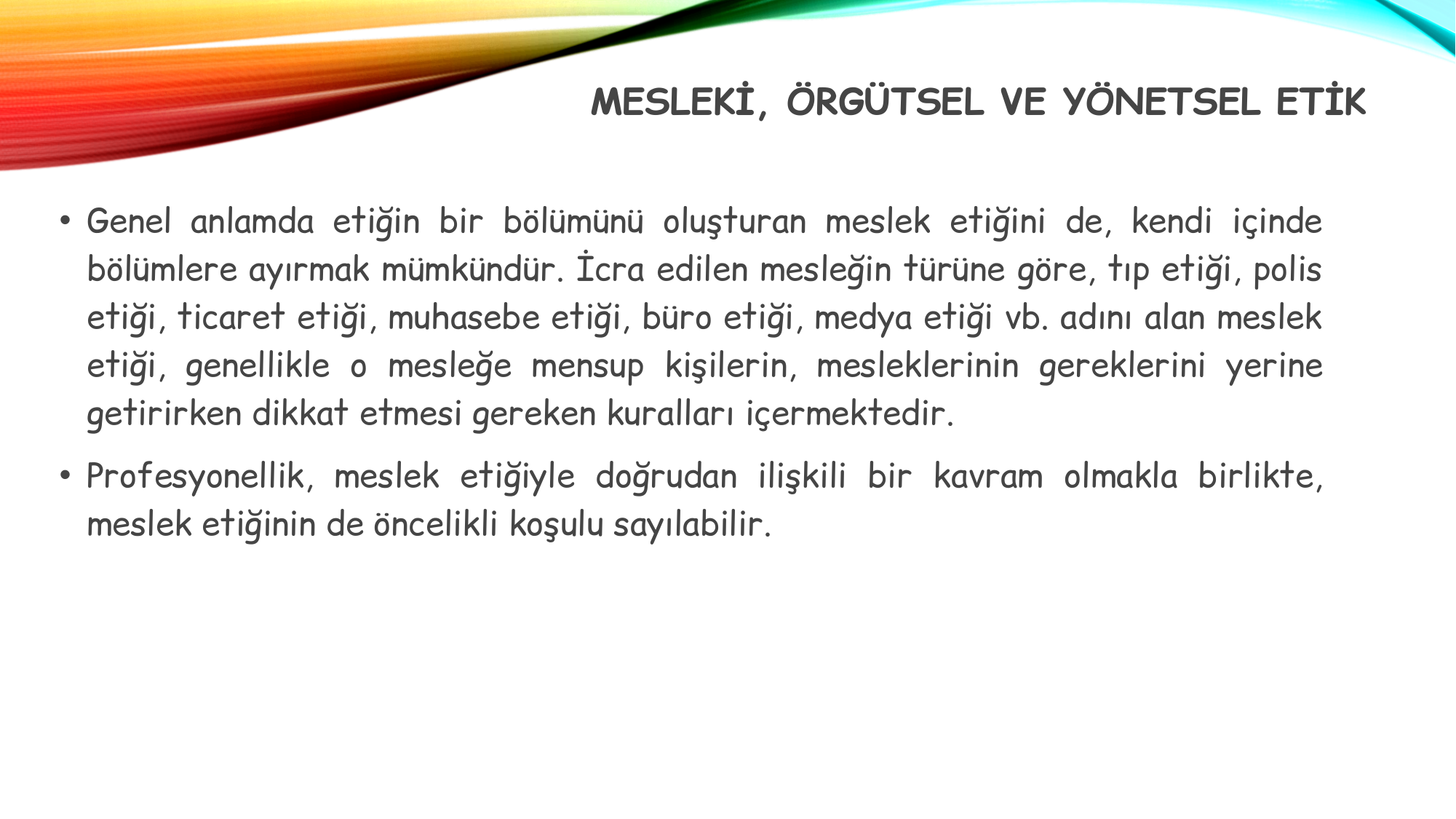

# MESLEKİ, ÖRGÜTSEL VE YÖNETSEL ETİK
Genel anlamda etiğin bir bölümünü oluşturan meslek etiğini de, kendi içinde bölümlere ayırmak mümkündür. İcra edilen mesleğin türüne göre, tıp etiği, polis etiği, ticaret etiği, muhasebe etiği, büro etiği, medya etiği vb. adını alan meslek etiği, genellikle o mesleğe mensup kişilerin, mesleklerinin gereklerini yerine getirirken dikkat etmesi gereken kuralları içermektedir.
Profesyonellik, meslek etiğiyle doğrudan ilişkili bir kavram olmakla birlikte, meslek etiğinin de öncelikli koşulu sayılabilir.
3